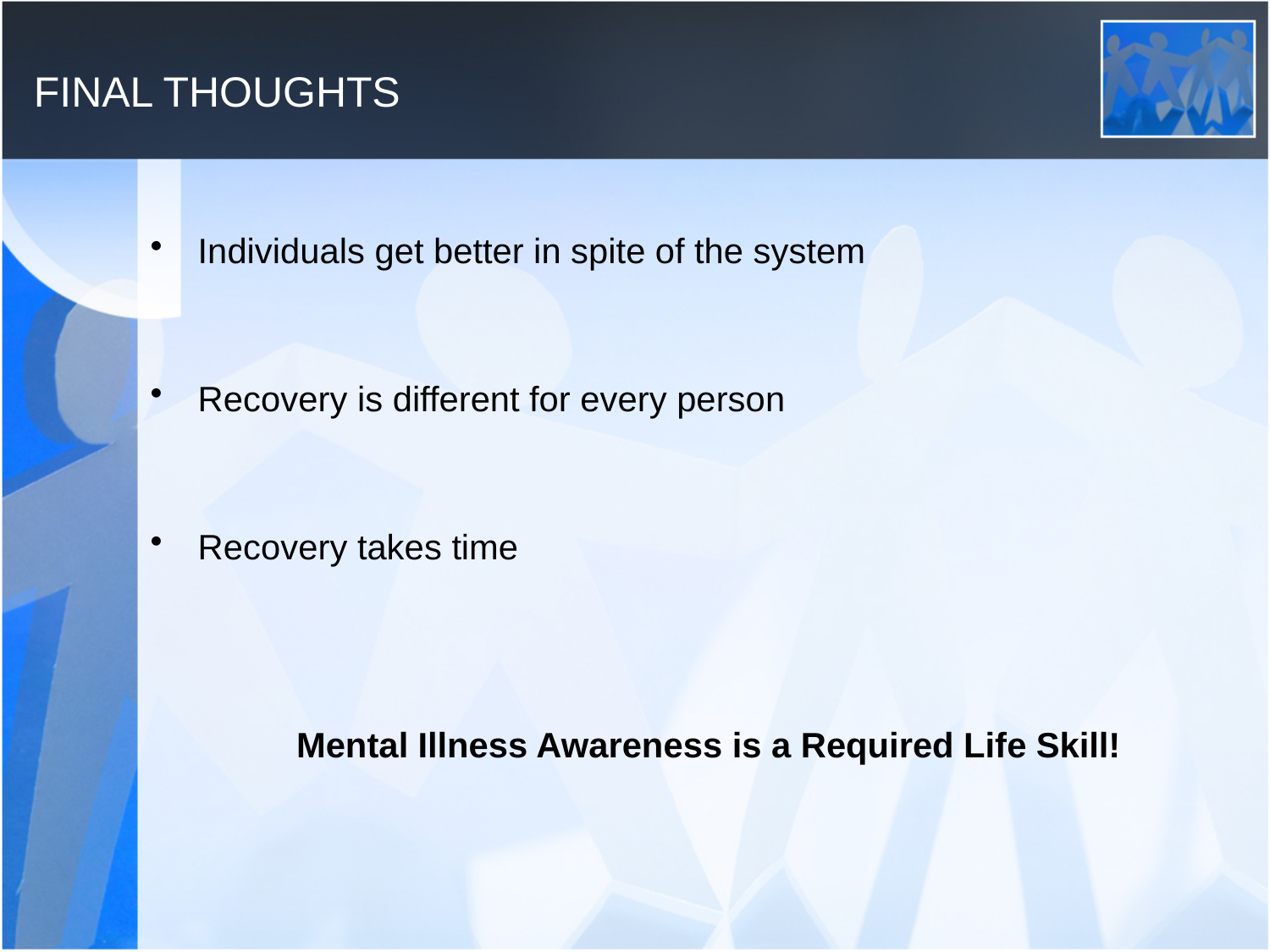

# FINAL THOUGHTS
Individuals get better in spite of the system

Recovery is different for every person

Recovery takes time

               Mental Illness Awareness is a Required Life Skill!